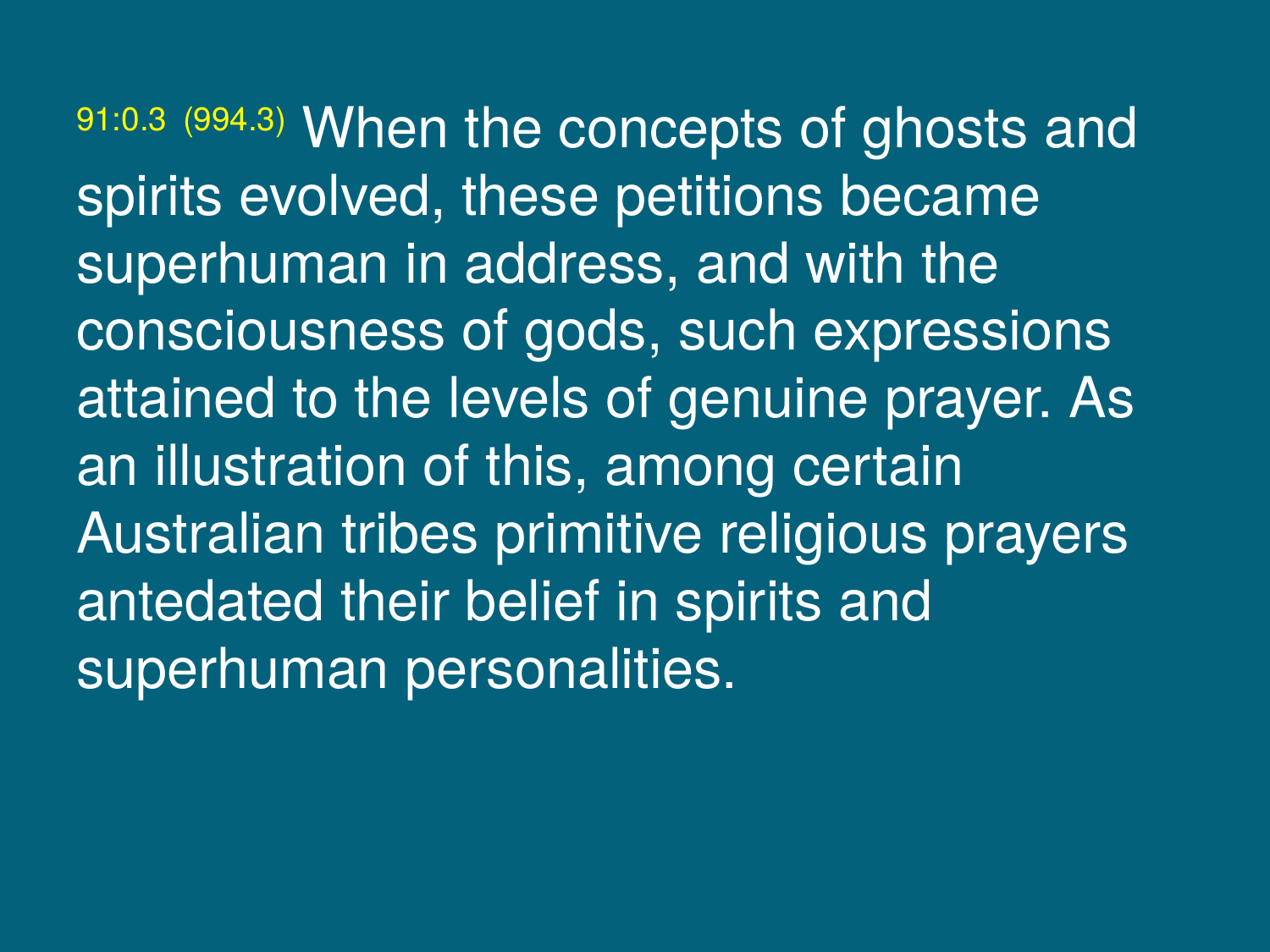

91:0.3 (994.3) When the concepts of ghosts and spirits evolved, these petitions became superhuman in address, and with the consciousness of gods, such expressions attained to the levels of genuine prayer. As an illustration of this, among certain Australian tribes primitive religious prayers antedated their belief in spirits and superhuman personalities.